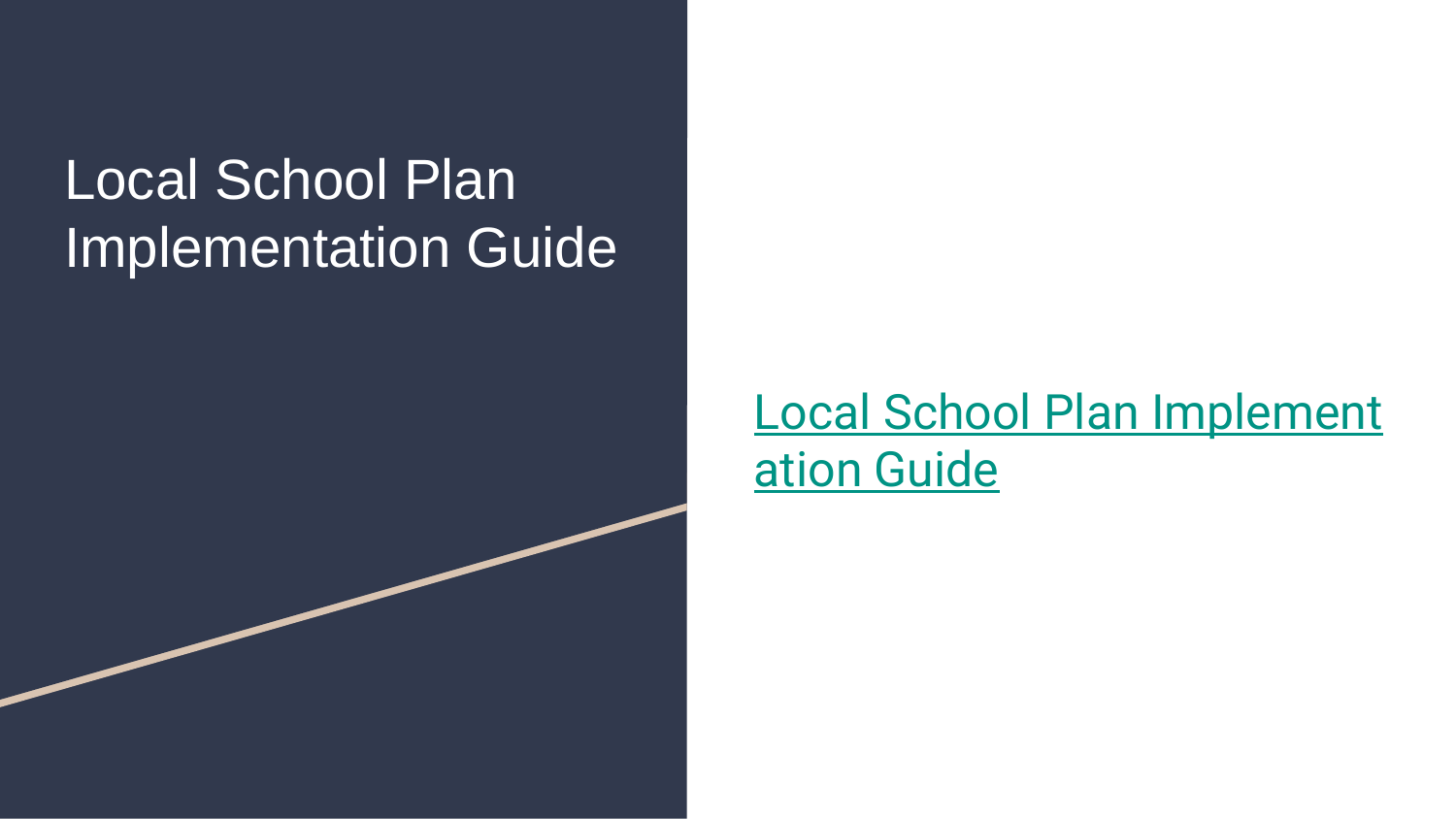

# Local School Plan Implementation Guide
Local School Plan Implementation Guide